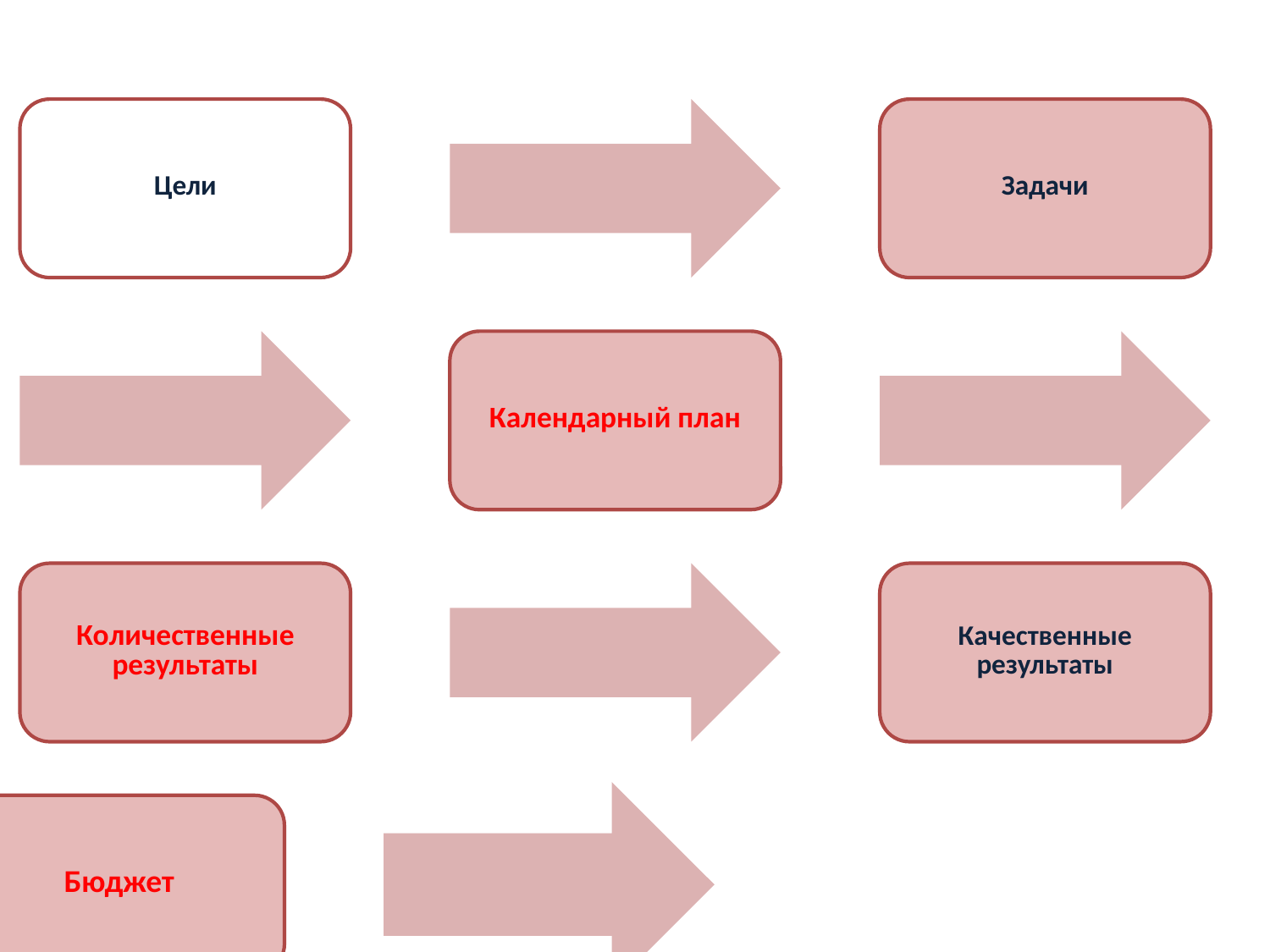

Цели
Задачи
Календарный план
Качественные результаты
Бюджет
Количественные результаты